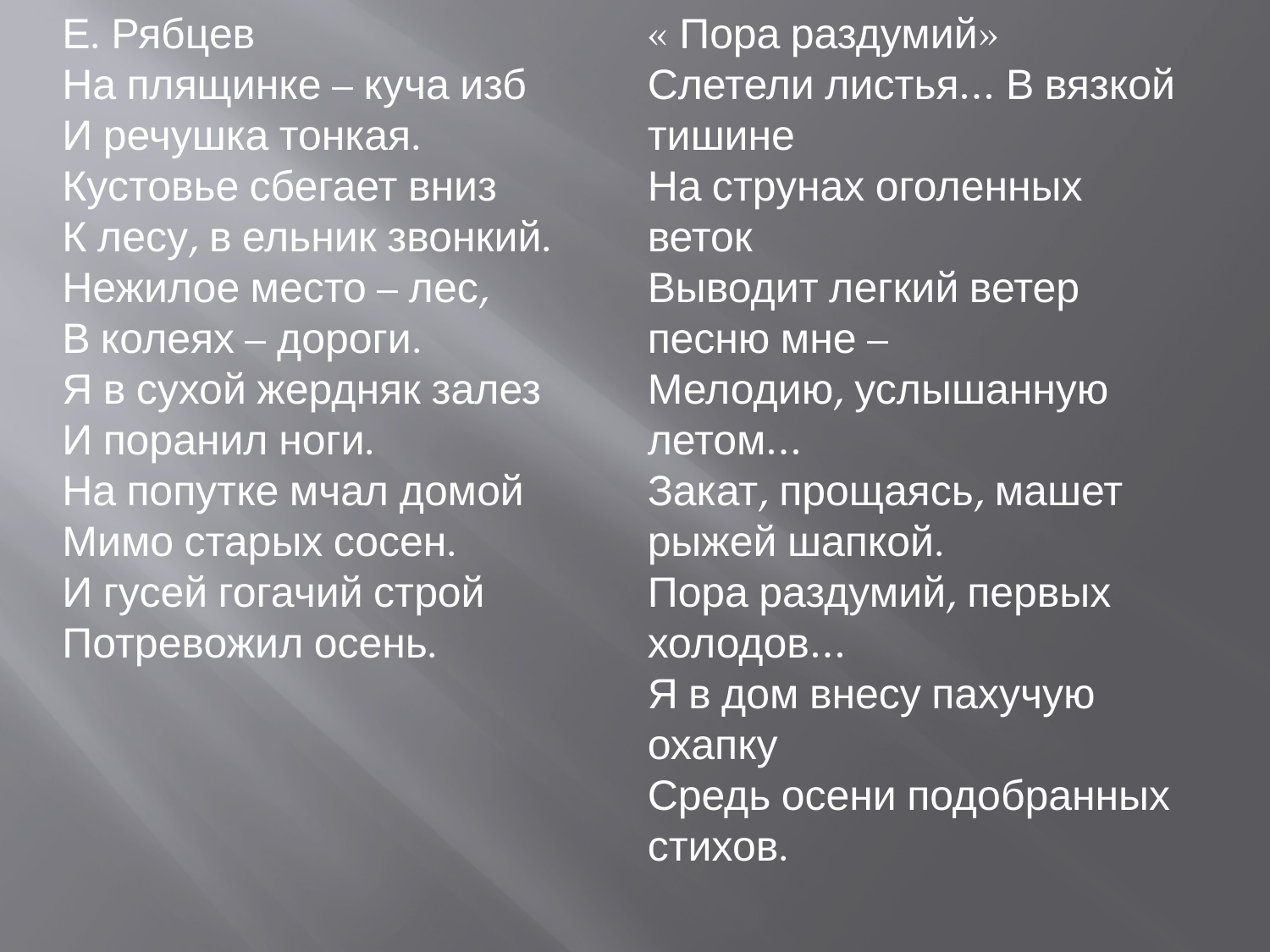

Е. Рябцев
На плящинке – куча изб
И речушка тонкая.
Кустовье сбегает вниз
К лесу, в ельник звонкий.
Нежилое место – лес,
В колеях – дороги.
Я в сухой жердняк залез
И поранил ноги.
На попутке мчал домой
Мимо старых сосен.
И гусей гогачий строй
Потревожил осень.
« Пора раздумий»
Слетели листья… В вязкой тишине
На струнах оголенных веток
Выводит легкий ветер песню мне –
Мелодию, услышанную летом…
Закат, прощаясь, машет рыжей шапкой.
Пора раздумий, первых холодов…
Я в дом внесу пахучую охапку
Средь осени подобранных стихов.